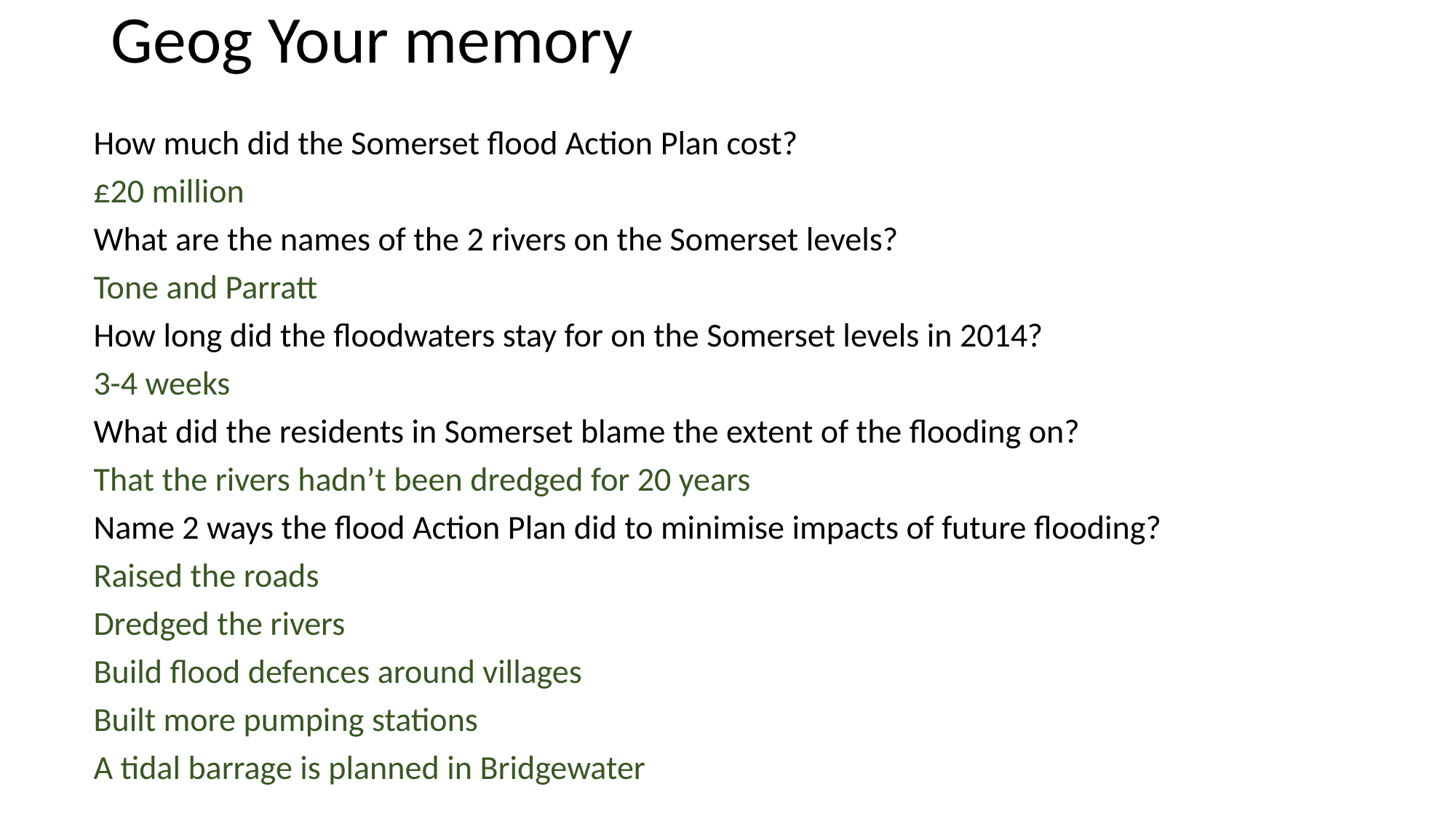

# Geog Your memory
How much did the Somerset flood Action Plan cost?
£20 million
What are the names of the 2 rivers on the Somerset levels?
Tone and Parratt
How long did the floodwaters stay for on the Somerset levels in 2014?
3-4 weeks
What did the residents in Somerset blame the extent of the flooding on?
That the rivers hadn’t been dredged for 20 years
Name 2 ways the flood Action Plan did to minimise impacts of future flooding?
Raised the roads
Dredged the rivers
Build flood defences around villages
Built more pumping stations
A tidal barrage is planned in Bridgewater